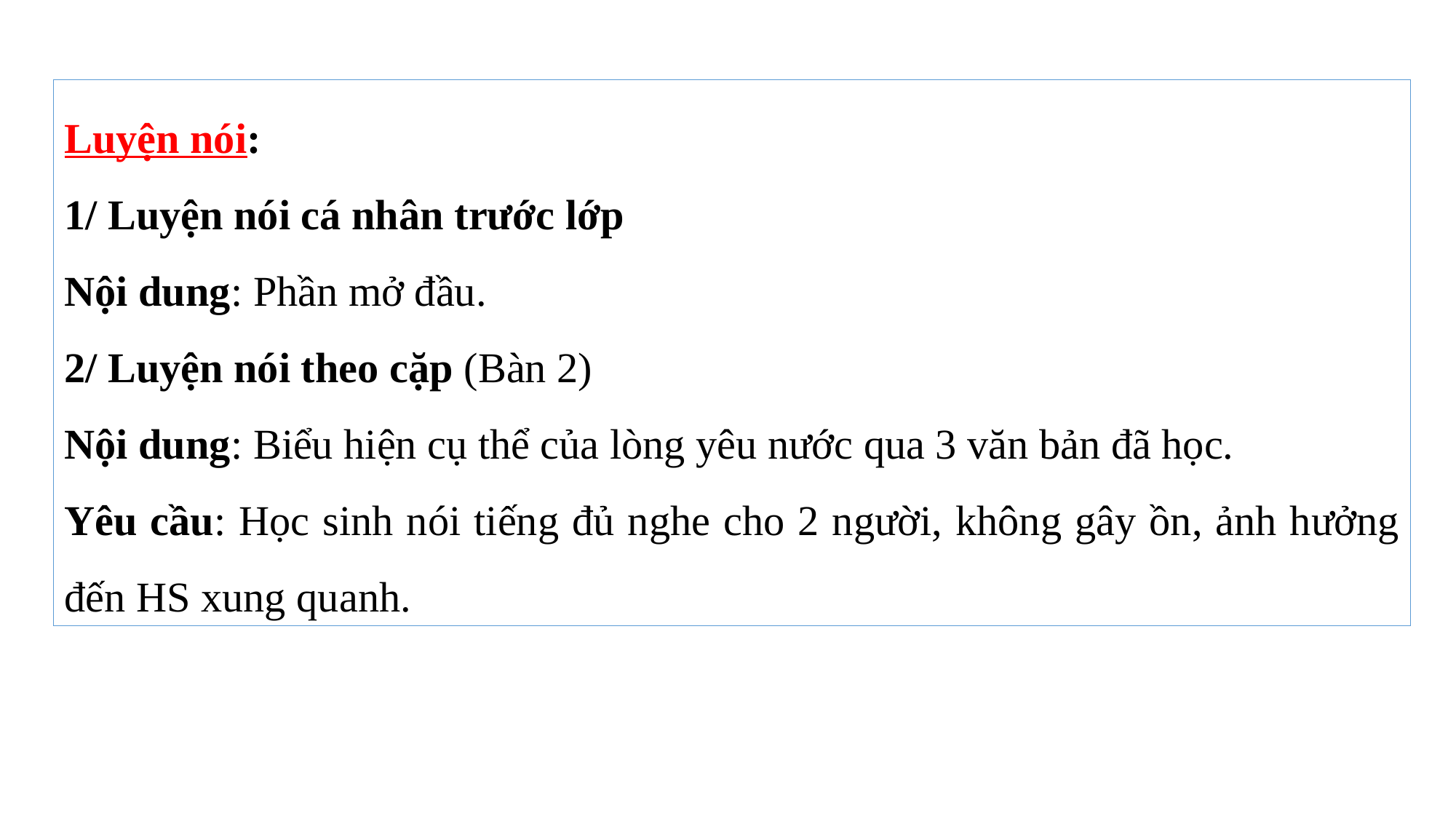

Luyện nói:
1/ Luyện nói cá nhân trước lớp
Nội dung: Phần mở đầu.
2/ Luyện nói theo cặp (Bàn 2)
Nội dung: Biểu hiện cụ thể của lòng yêu nước qua 3 văn bản đã học.
Yêu cầu: Học sinh nói tiếng đủ nghe cho 2 người, không gây ồn, ảnh hưởng đến HS xung quanh.